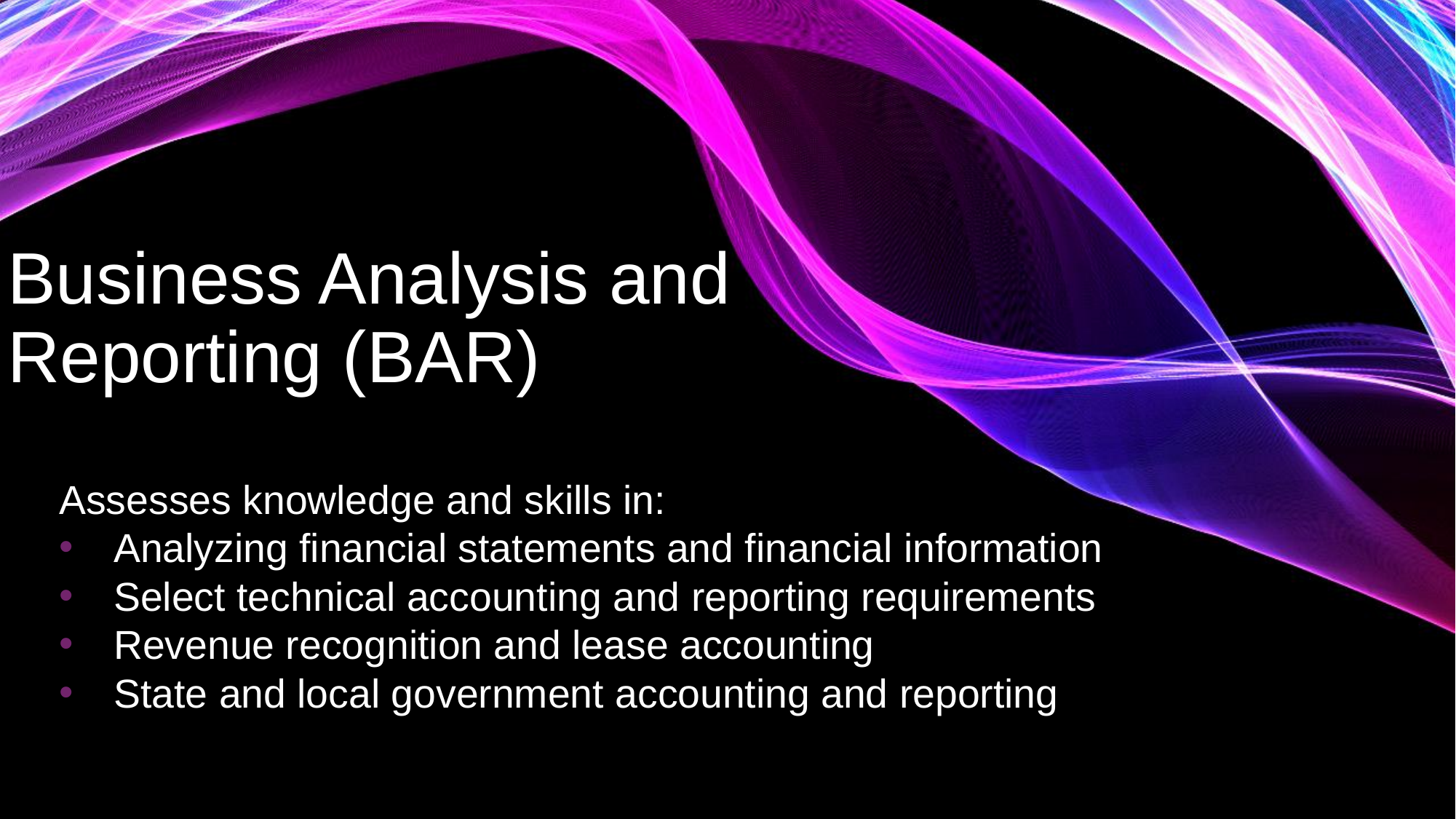

# Business Analysis and Reporting (BAR)
Assesses knowledge and skills in:
Analyzing financial statements and financial information
Select technical accounting and reporting requirements
Revenue recognition and lease accounting
State and local government accounting and reporting